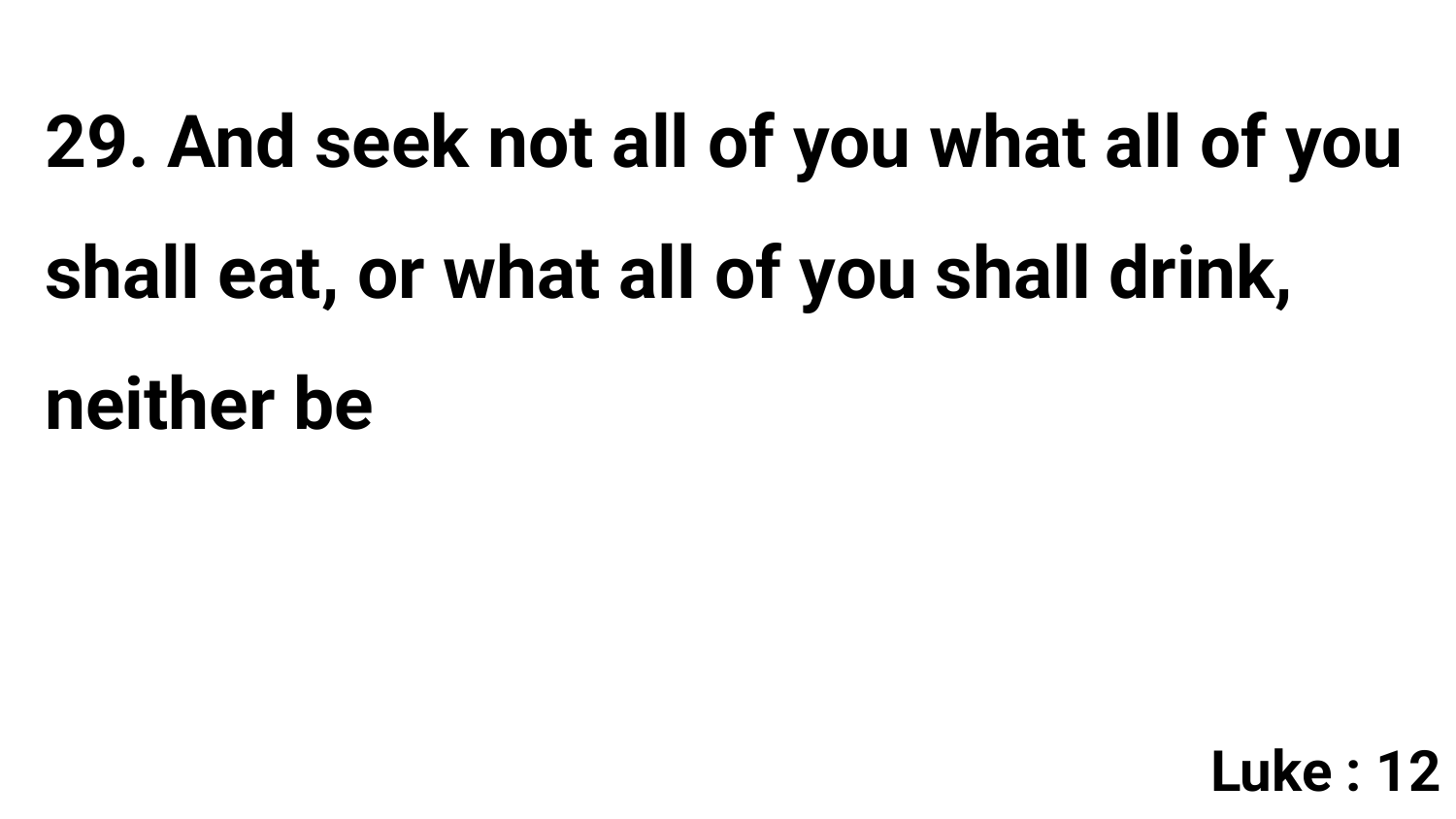

29. And seek not all of you what all of you shall eat, or what all of you shall drink, neither be
Luke : 12